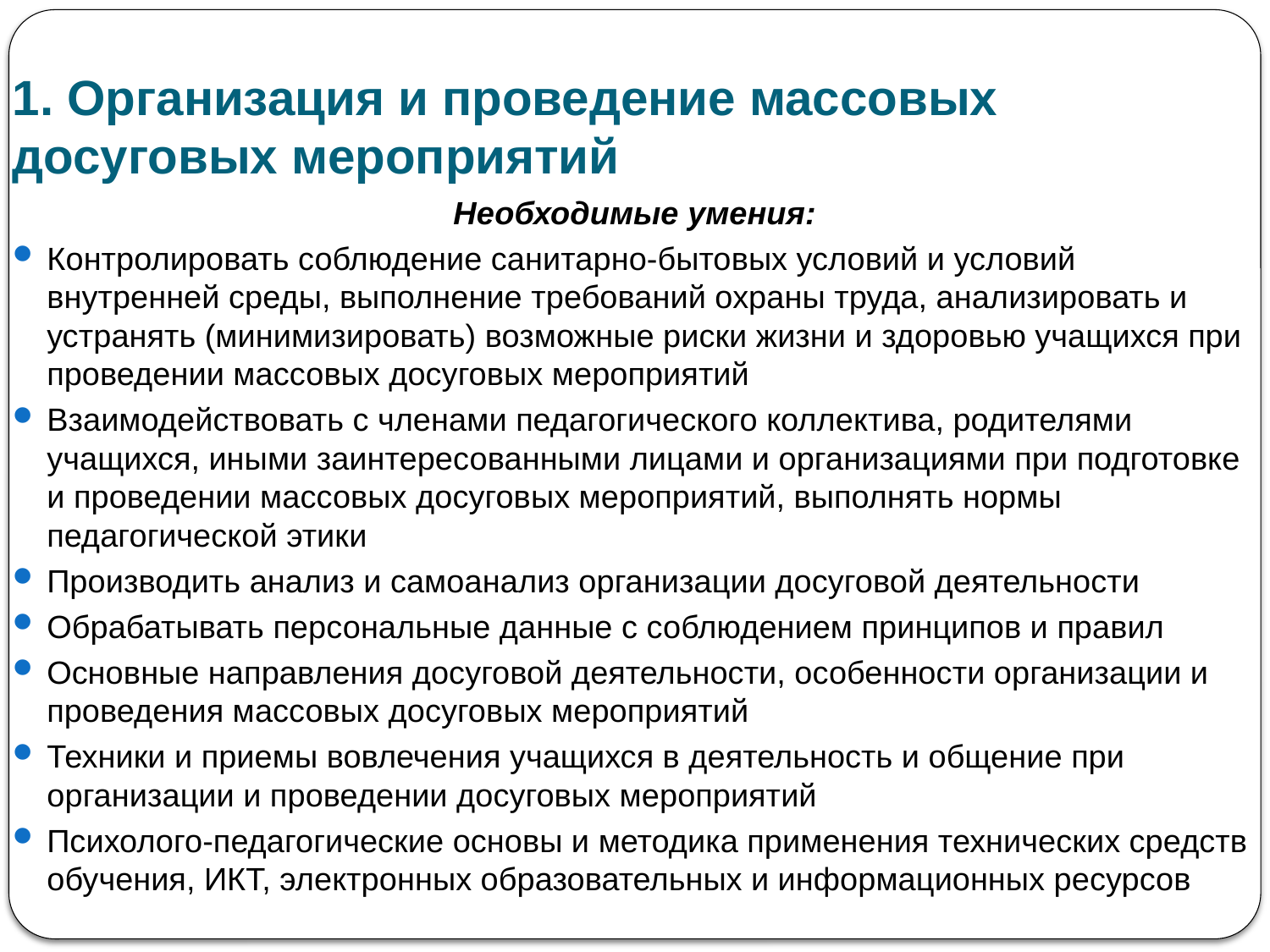

# 1. Организация и проведение массовых досуговых мероприятий
Необходимые умения:
Контролировать соблюдение санитарно-бытовых условий и условий внутренней среды, выполнение требований охраны труда, анализировать и устранять (минимизировать) возможные риски жизни и здоровью учащихся при проведении массовых досуговых мероприятий
Взаимодействовать с членами педагогического коллектива, родителями учащихся, иными заинтересованными лицами и организациями при подготовке и проведении массовых досуговых мероприятий, выполнять нормы педагогической этики
Производить анализ и самоанализ организации досуговой деятельности
Обрабатывать персональные данные с соблюдением принципов и правил
Основные направления досуговой деятельности, особенности организации и проведения массовых досуговых мероприятий
Техники и приемы вовлечения учащихся в деятельность и общение при организации и проведении досуговых мероприятий
Психолого-педагогические основы и методика применения технических средств обучения, ИКТ, электронных образовательных и информационных ресурсов